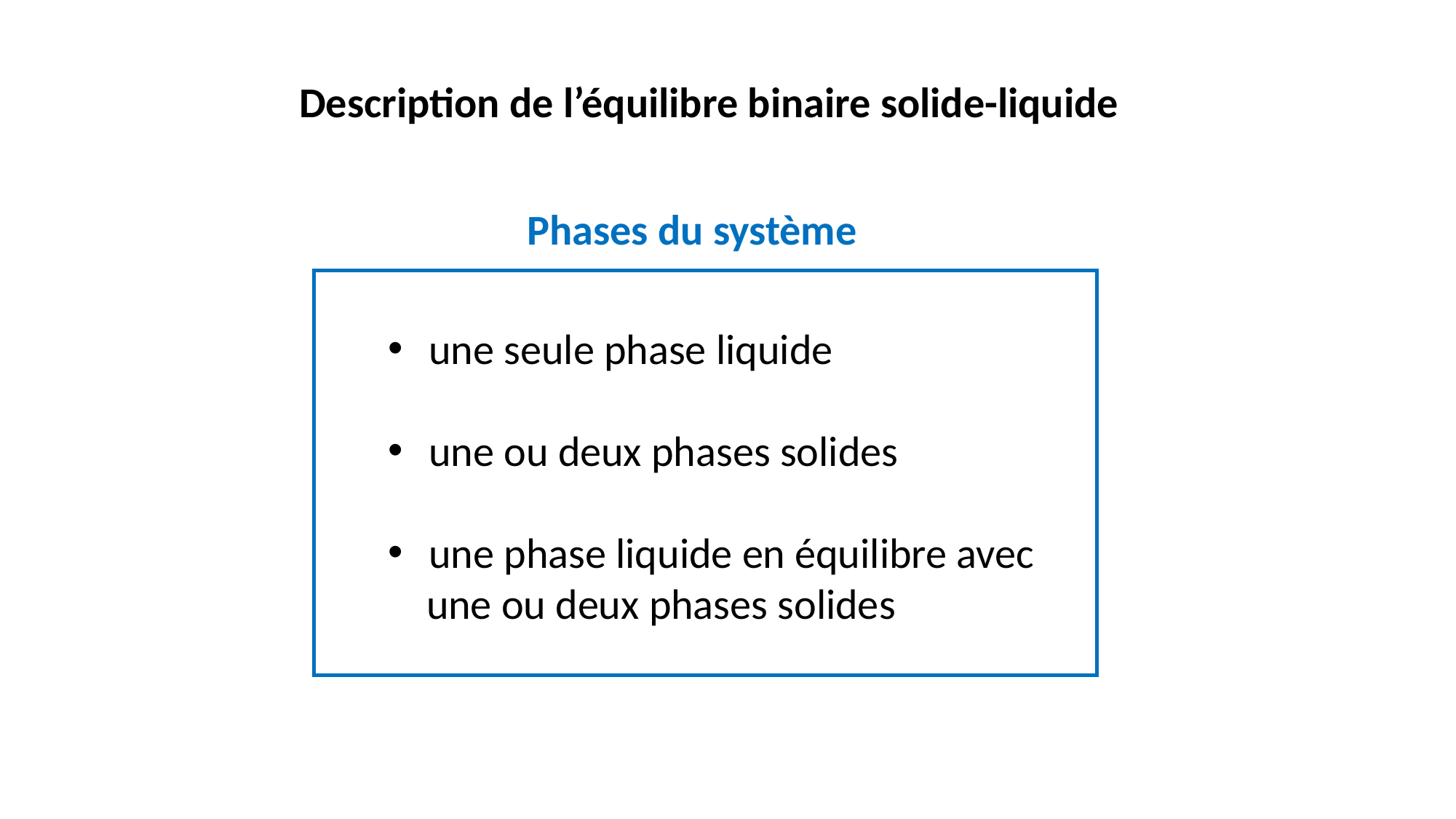

Description de l’équilibre binaire solide-liquide
Phases du système

une seule phase liquide
une ou deux phases solides
une phase liquide en équilibre avec
    une ou deux phases solides